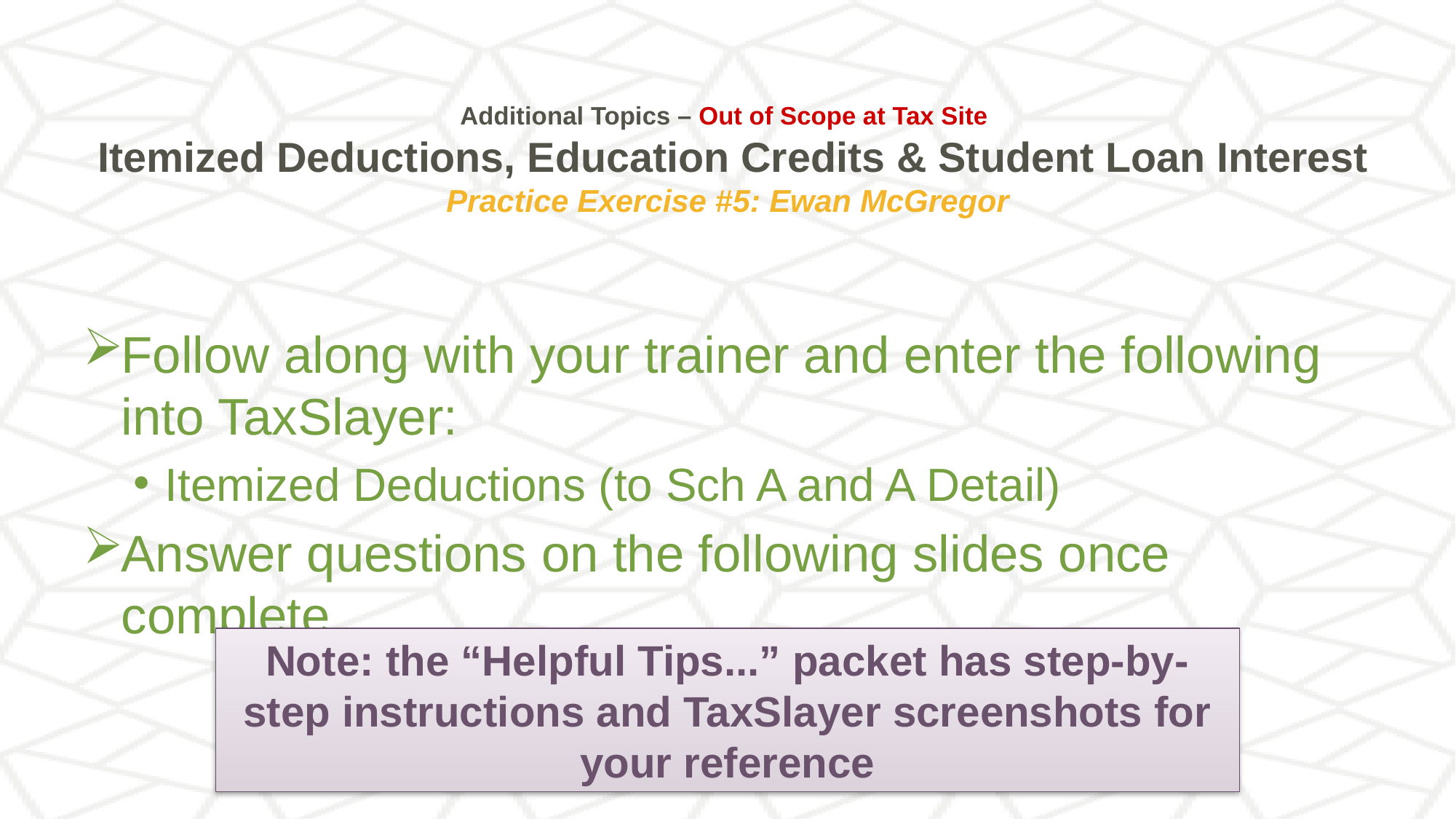

# Additional Topics – Out of Scope at Tax Site Itemized Deductions, Education Credits & Student Loan Interest Practice Exercise #5: Ewan McGregor
Follow along with your trainer and enter the following into TaxSlayer:
Itemized Deductions (to Sch A and A Detail)
Answer questions on the following slides once complete

Note: the “Helpful Tips...” packet has step-by-step instructions and TaxSlayer screenshots for your reference